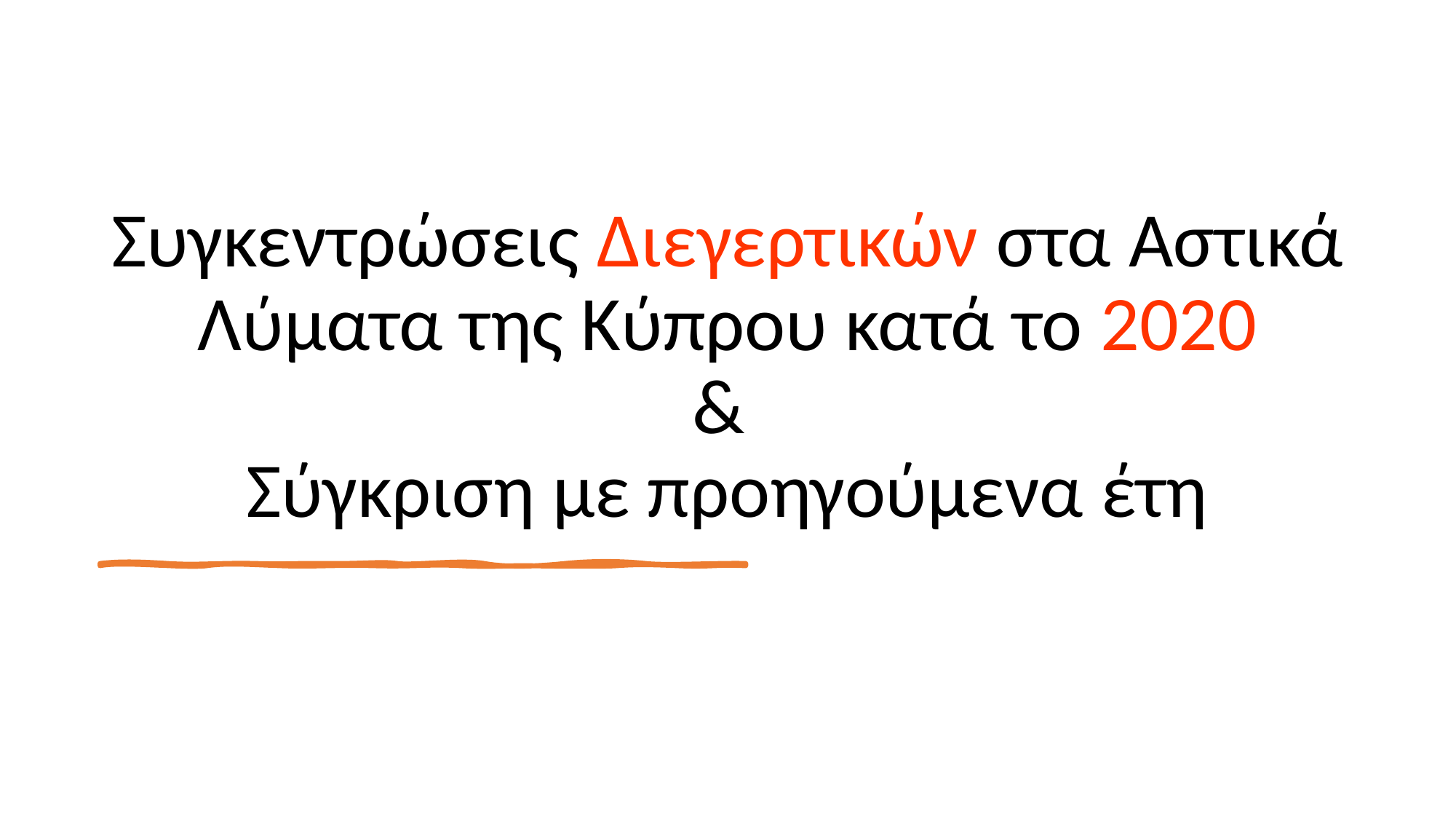

# Συγκεντρώσεις Διεγερτικών στα Αστικά Λύματα της Κύπρου κατά το 2020 & Σύγκριση με προηγούμενα έτη